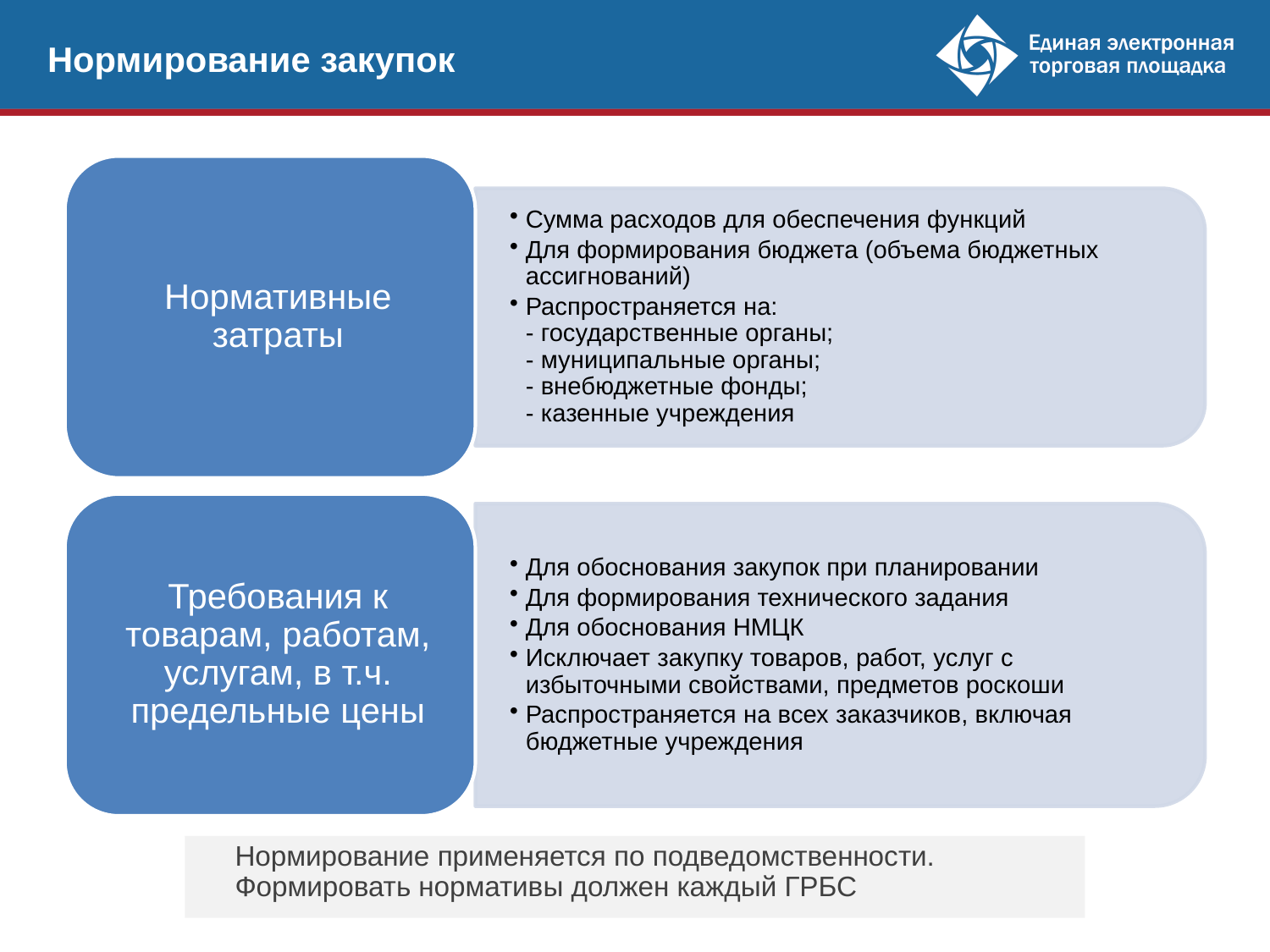

Нормирование закупок
Сумма расходов для обеспечения функций
Для формирования бюджета (объема бюджетных ассигнований)
Распространяется на:
- государственные органы;
- муниципальные органы;
- внебюджетные фонды;
- казенные учреждения
Нормативные затраты
Для обоснования закупок при планировании
Для формирования технического задания
Для обоснования НМЦК
Исключает закупку товаров, работ, услуг с избыточными свойствами, предметов роскоши
Распространяется на всех заказчиков, включая бюджетные учреждения
Требования к товарам, работам, услугам, в т.ч. предельные цены

Нормирование применяется по подведомственности.
Формировать нормативы должен каждый ГРБС